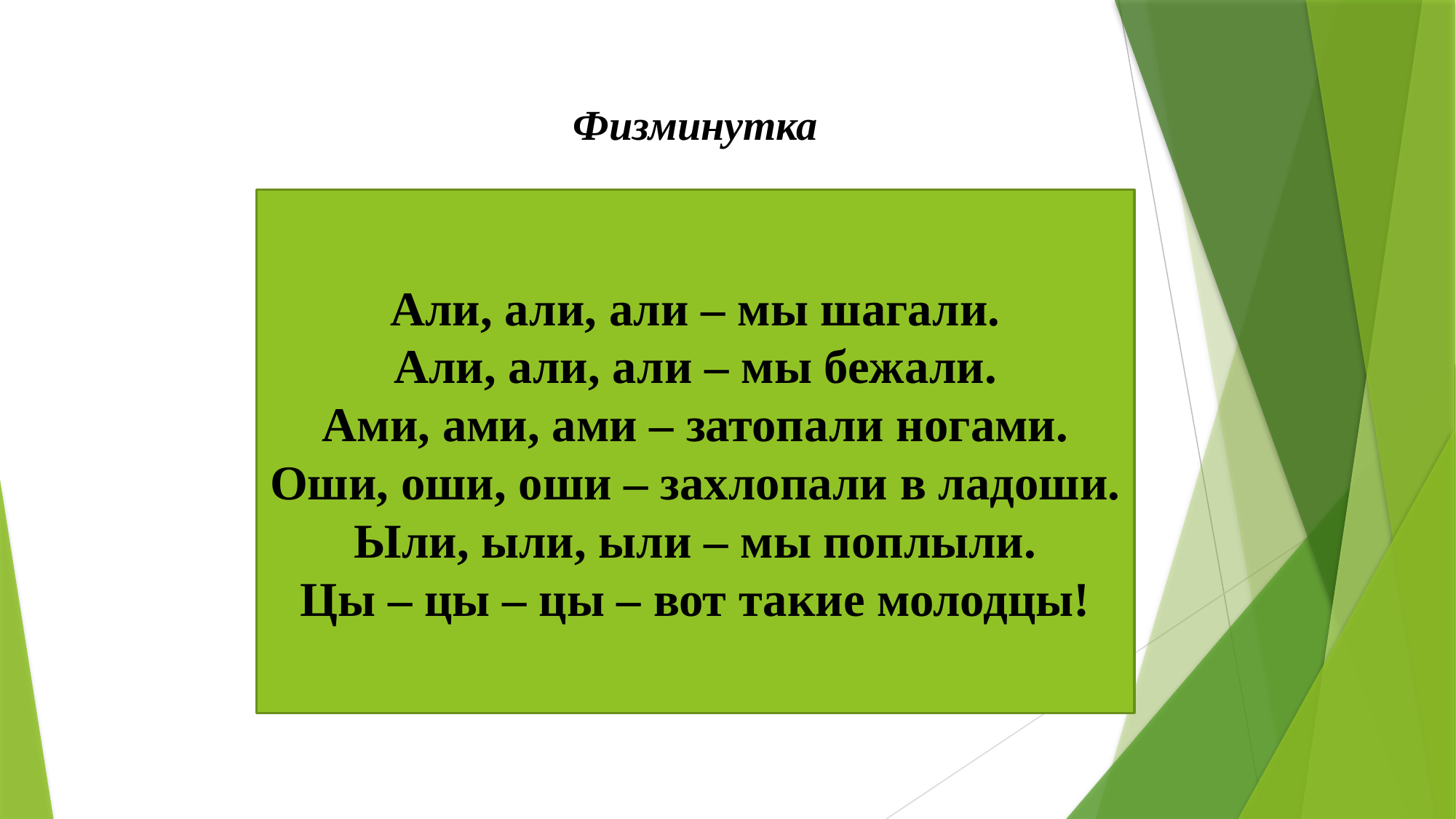

Физминутка
Али, али, али – мы шагали.
Али, али, али – мы бежали.
Ами, ами, ами – затопали ногами.
Оши, оши, оши – захлопали в ладоши.
Ыли, ыли, ыли – мы поплыли.
Цы – цы – цы – вот такие молодцы!